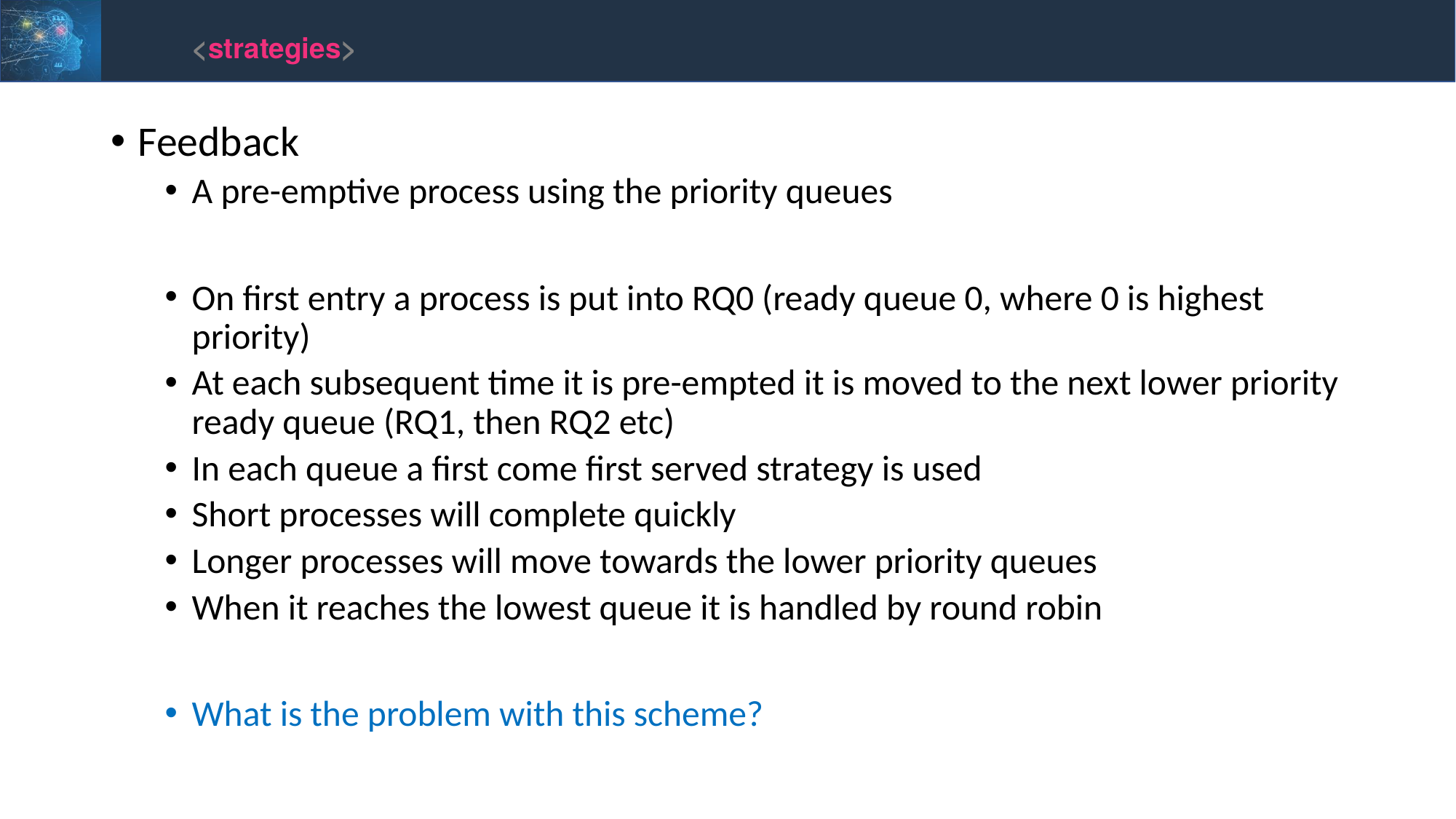

<strategies>
Feedback
A pre-emptive process using the priority queues

On first entry a process is put into RQ0 (ready queue 0, where 0 is highest priority)
At each subsequent time it is pre-empted it is moved to the next lower priority ready queue (RQ1, then RQ2 etc)
In each queue a first come first served strategy is used
Short processes will complete quickly
Longer processes will move towards the lower priority queues
When it reaches the lowest queue it is handled by round robin

What is the problem with this scheme?